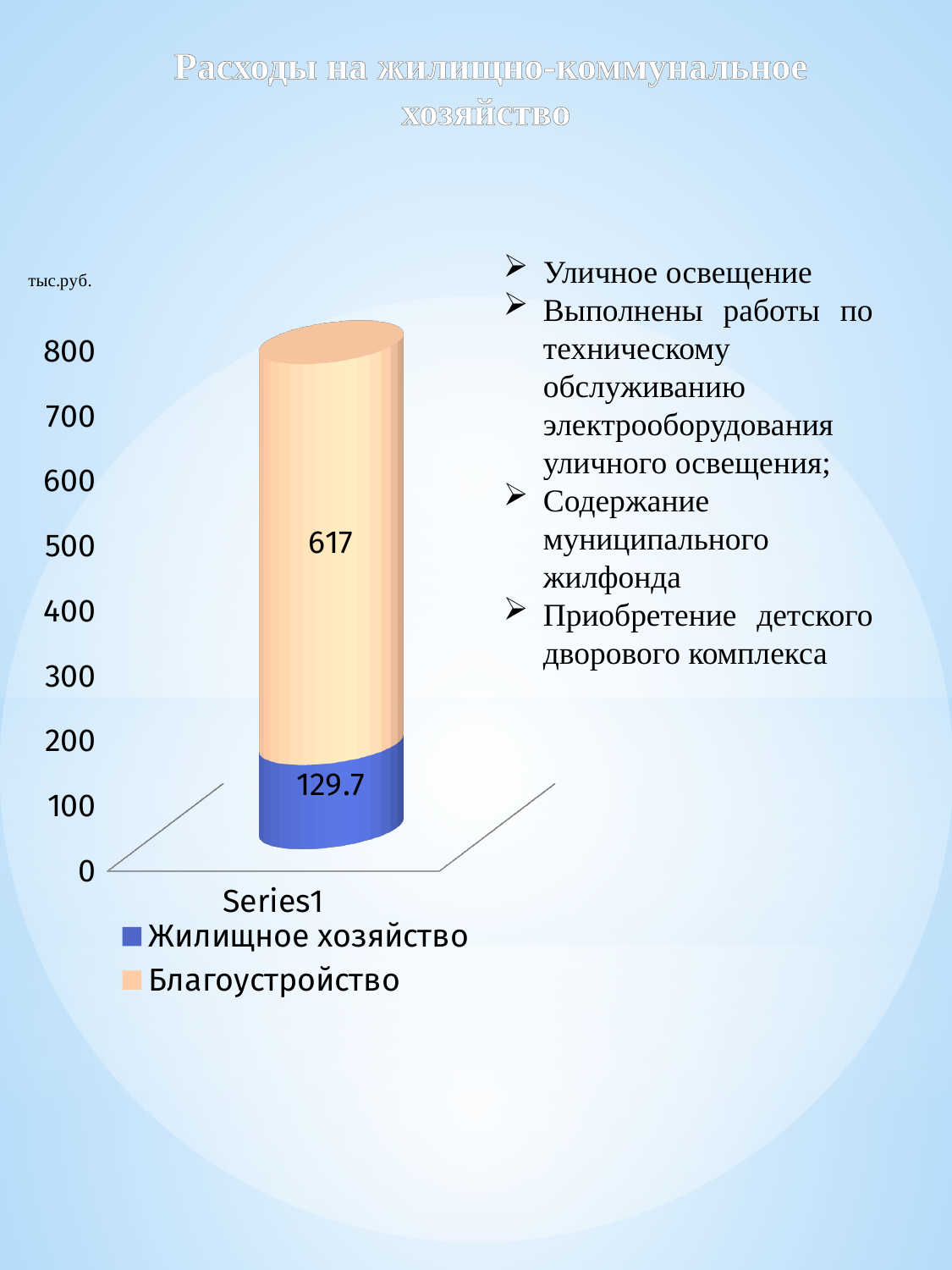

Расходы на жилищно-коммунальное хозяйство

[unsupported chart]

Уличное освещение
Выполнены работы по техническому обслуживанию электрооборудования уличного освещения;
Содержание муниципального жилфонда
Приобретение детского дворового комплекса